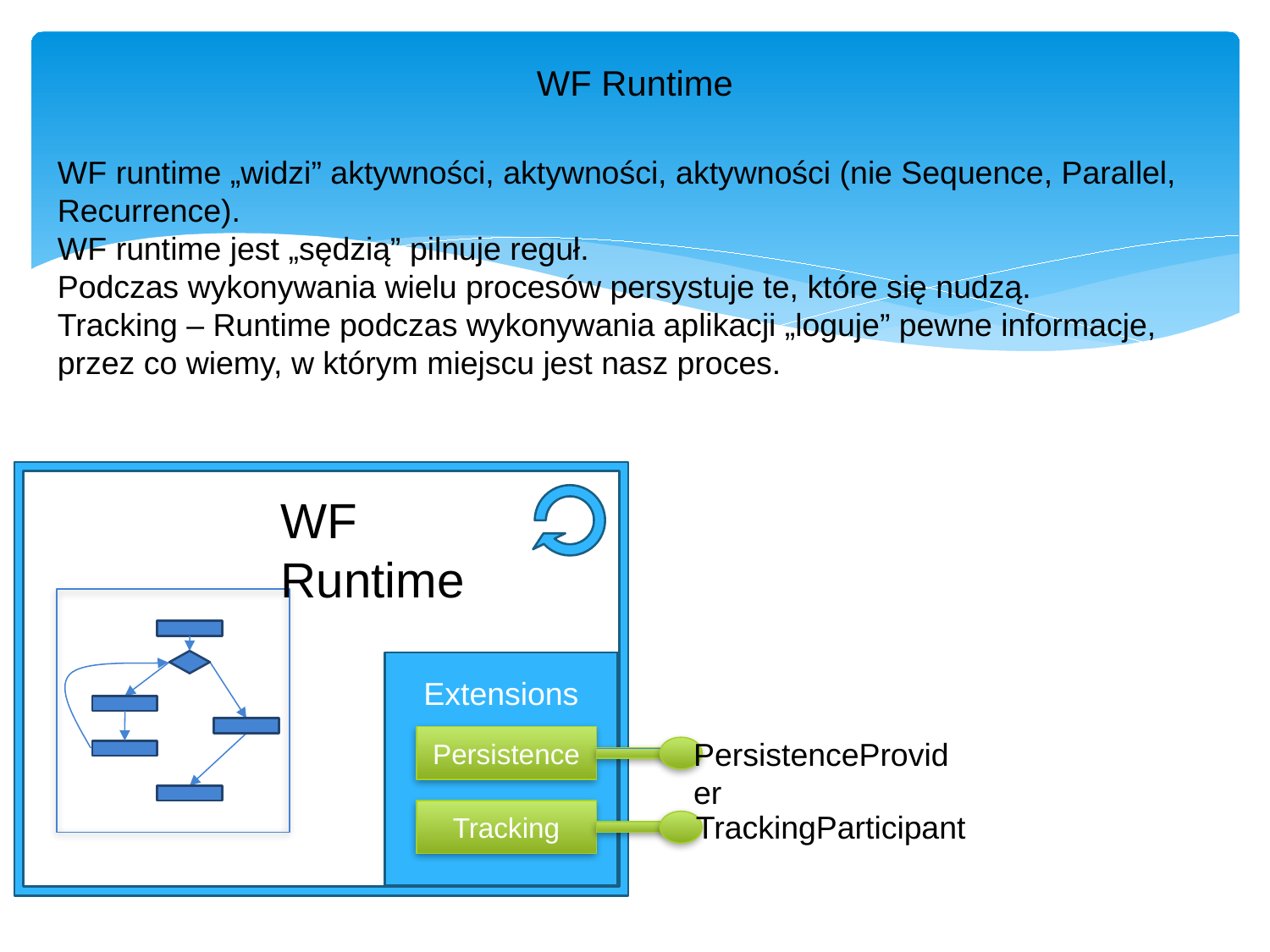

# WF Runtime
WF runtime „widzi” aktywności, aktywności, aktywności (nie Sequence, Parallel, Recurrence).
WF runtime jest „sędzią” pilnuje reguł.
Podczas wykonywania wielu procesów persystuje te, które się nudzą.
Tracking – Runtime podczas wykonywania aplikacji „loguje” pewne informacje, przez co wiemy, w którym miejscu jest nasz proces.

WF Runtime

Extensions

Persistence
PersistenceProvider

TrackingParticipant
Tracking